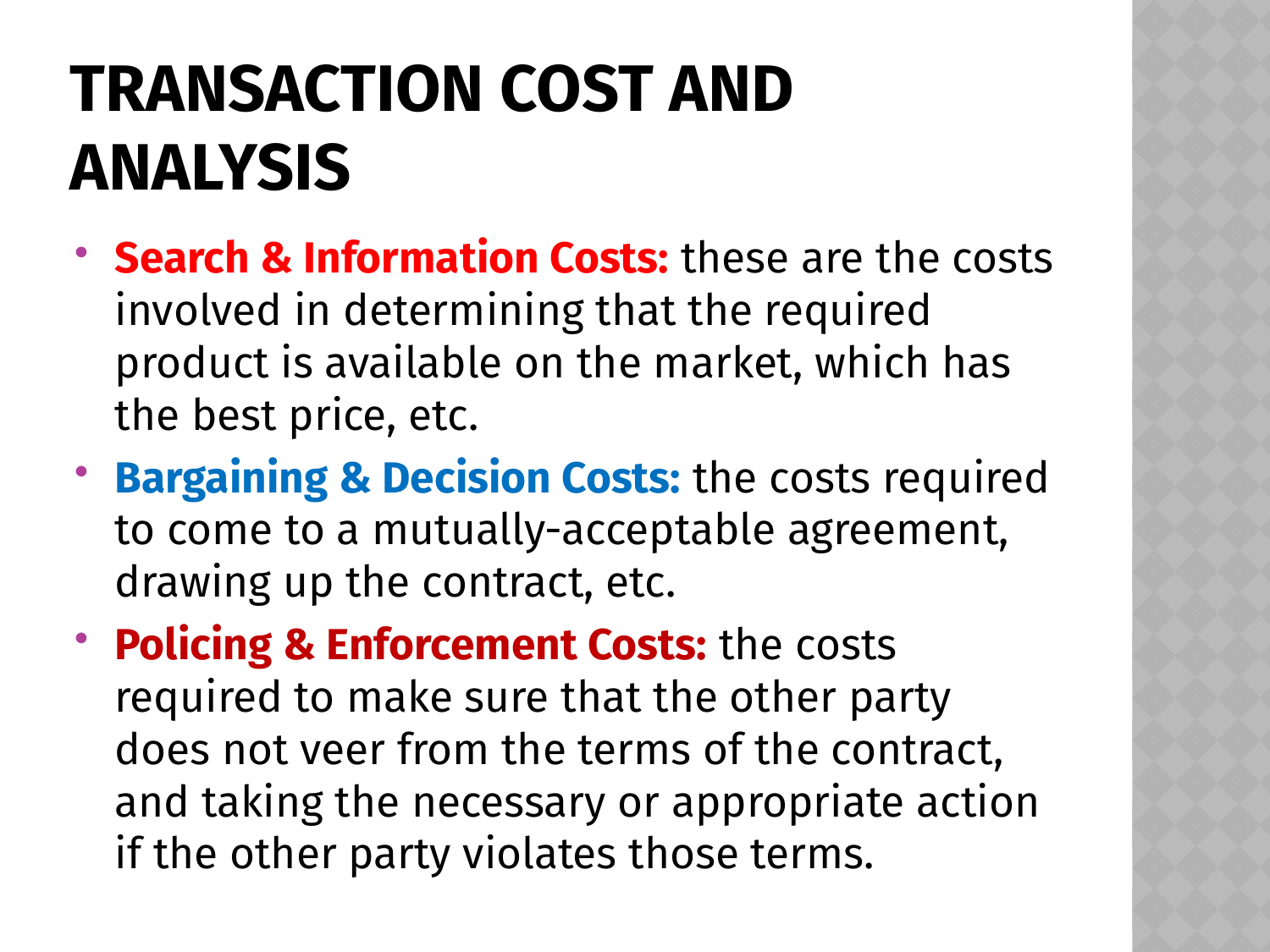

# Transaction cost and analysis
Search & Information Costs: these are the costs involved in determining that the required product is available on the market, which has the best price, etc.
Bargaining & Decision Costs: the costs required to come to a mutually-acceptable agreement, drawing up the contract, etc.
Policing & Enforcement Costs: the costs required to make sure that the other party does not veer from the terms of the contract, and taking the necessary or appropriate action if the other party violates those terms.